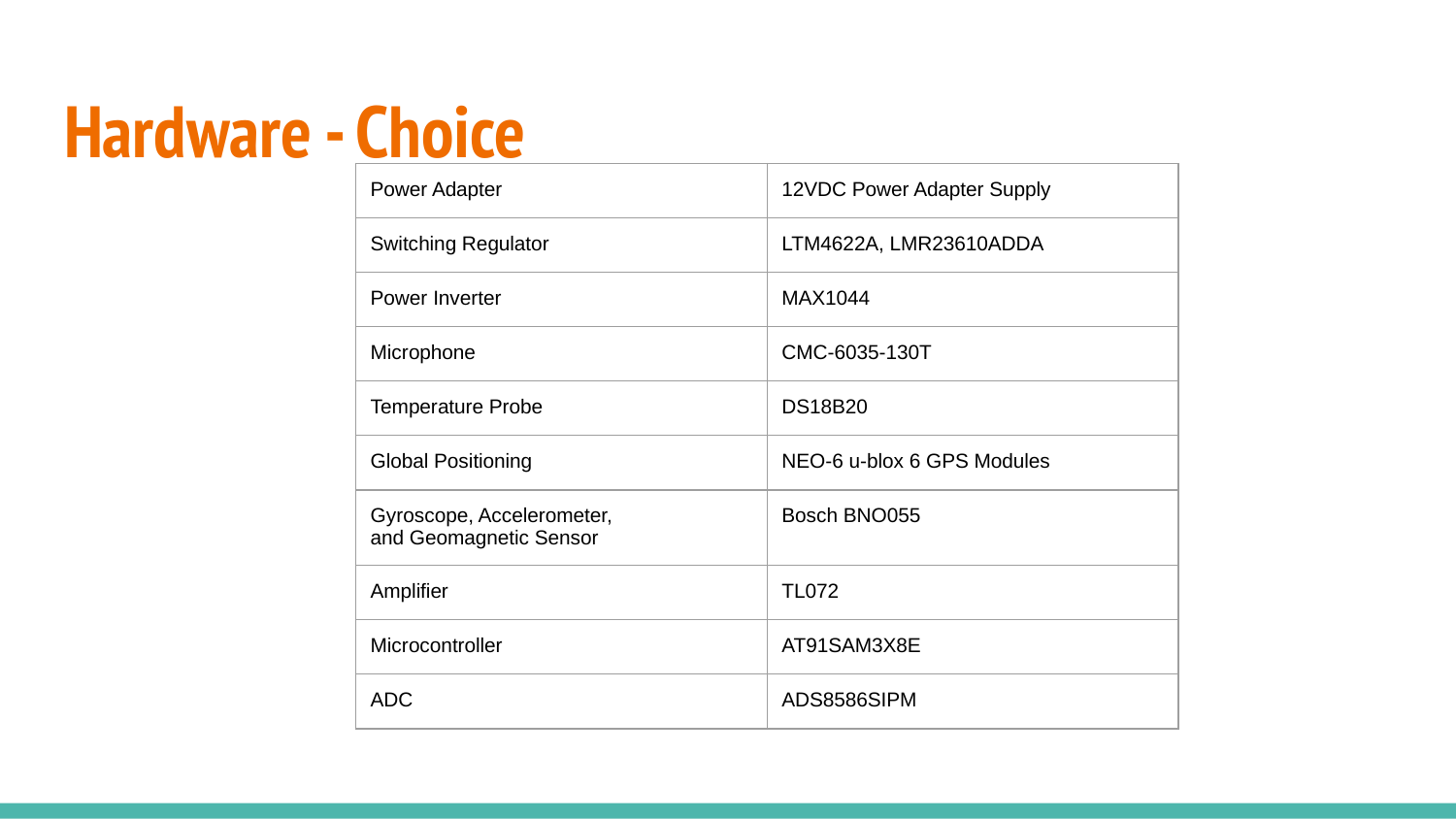

# Hardware - Choice
| Power Adapter | 12VDC Power Adapter Supply |
| --- | --- |
| Switching Regulator | LTM4622A, LMR23610ADDA |
| Power Inverter | MAX1044 |
| Microphone | CMC-6035-130T |
| Temperature Probe | DS18B20 |
| Global Positioning | NEO-6 u-blox 6 GPS Modules |
| Gyroscope, Accelerometer, and Geomagnetic Sensor | Bosch BNO055 |
| Amplifier | TL072 |
| Microcontroller | AT91SAM3X8E |
| ADC | ADS8586SIPM |